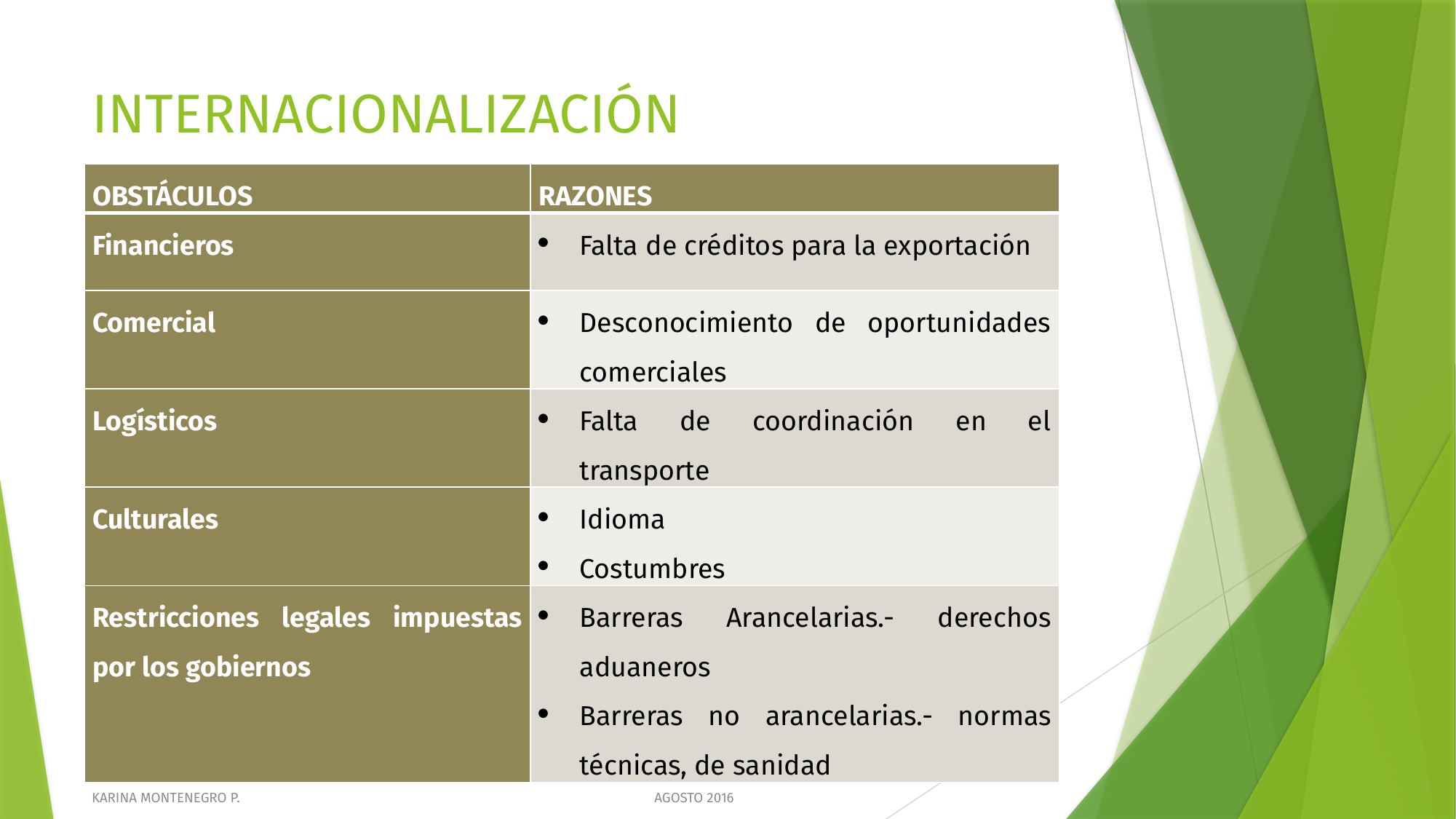

# INTERNACIONALIZACIÓN
| OBSTÁCULOS | RAZONES |
| --- | --- |
| Financieros | Falta de créditos para la exportación |
| Comercial | Desconocimiento de oportunidades comerciales |
| Logísticos | Falta de coordinación en el transporte |
| Culturales | Idioma Costumbres |
| Restricciones legales impuestas por los gobiernos | Barreras Arancelarias.- derechos aduaneros Barreras no arancelarias.- normas técnicas, de sanidad |

KARINA MONTENEGRO P.                                                                                                                  AGOSTO 2016